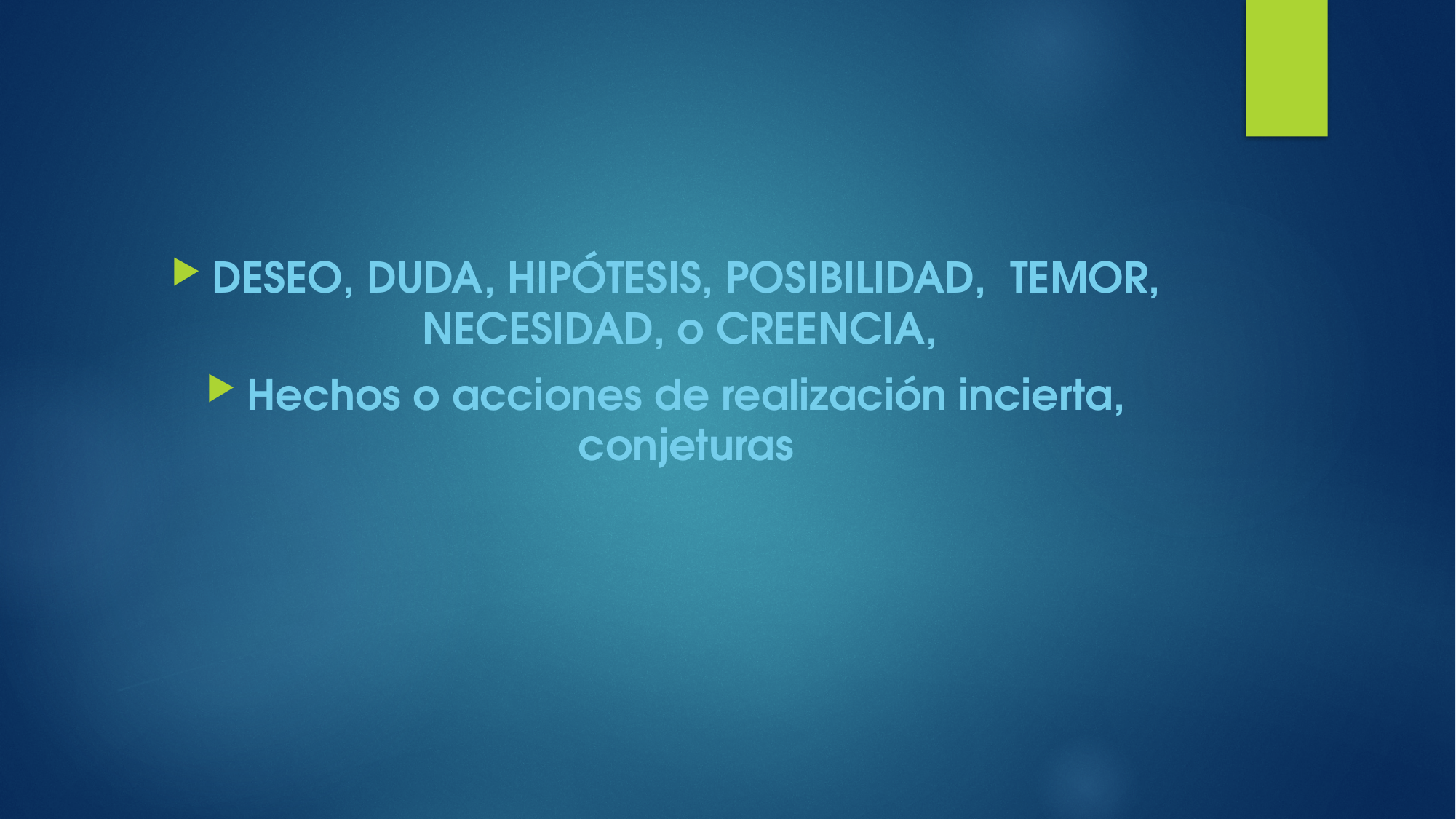

#
DESEO, DUDA, HIPÓTESIS, POSIBILIDAD,  TEMOR, NECESIDAD, o CREENCIA,
Hechos o acciones de realización incierta, conjeturas